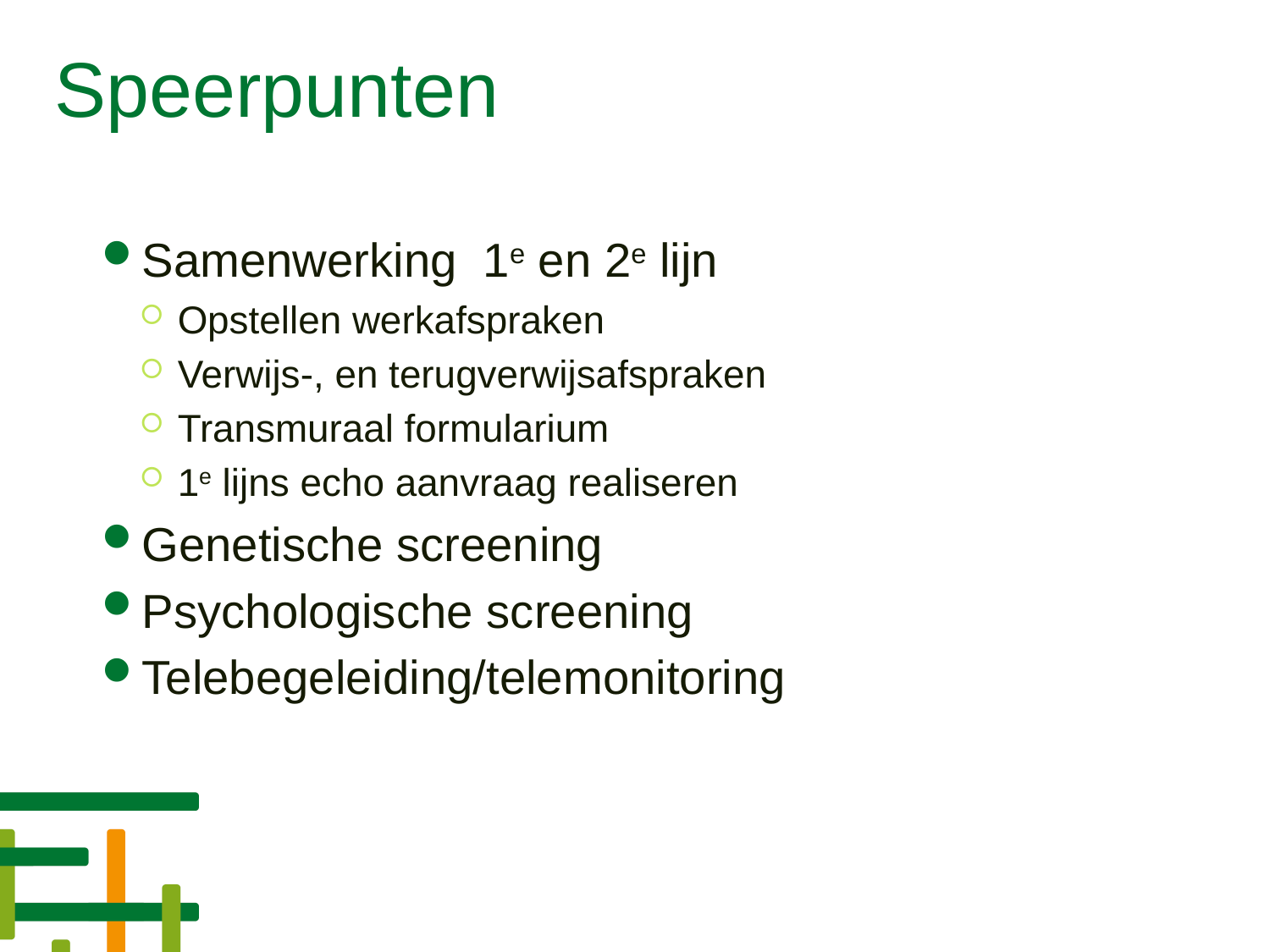

# Speerpunten
Samenwerking  1e en 2e lijn
Opstellen werkafspraken
Verwijs-, en terugverwijsafspraken
Transmuraal formularium
1e lijns echo aanvraag realiseren
Genetische screening
Psychologische screening
Telebegeleiding/telemonitoring